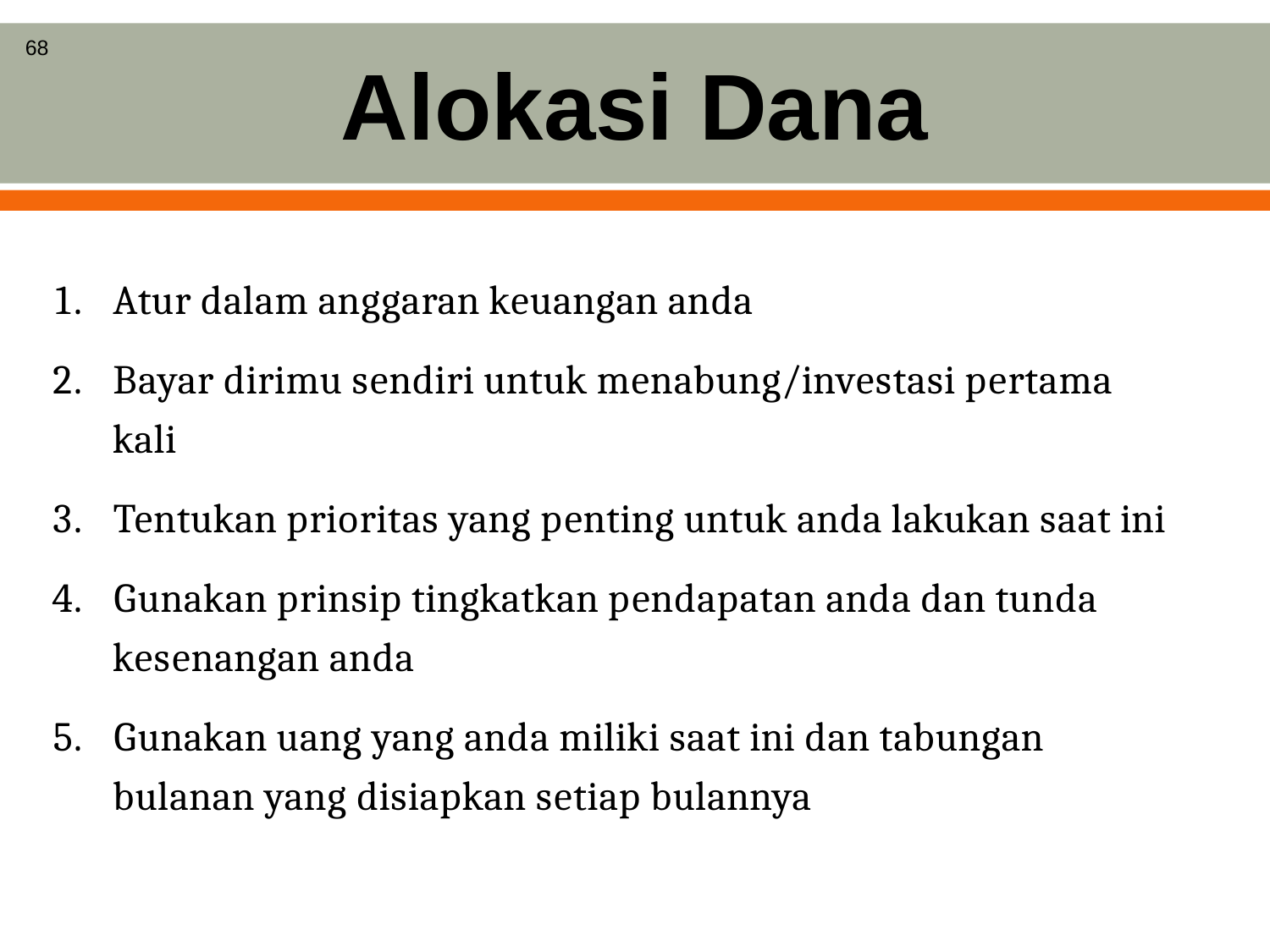

# Alokasi Dana
68
Atur dalam anggaran keuangan anda
Bayar dirimu sendiri untuk menabung/investasi pertama kali
Tentukan prioritas yang penting untuk anda lakukan saat ini
Gunakan prinsip tingkatkan pendapatan anda dan tunda kesenangan anda
Gunakan uang yang anda miliki saat ini dan tabungan bulanan yang disiapkan setiap bulannya